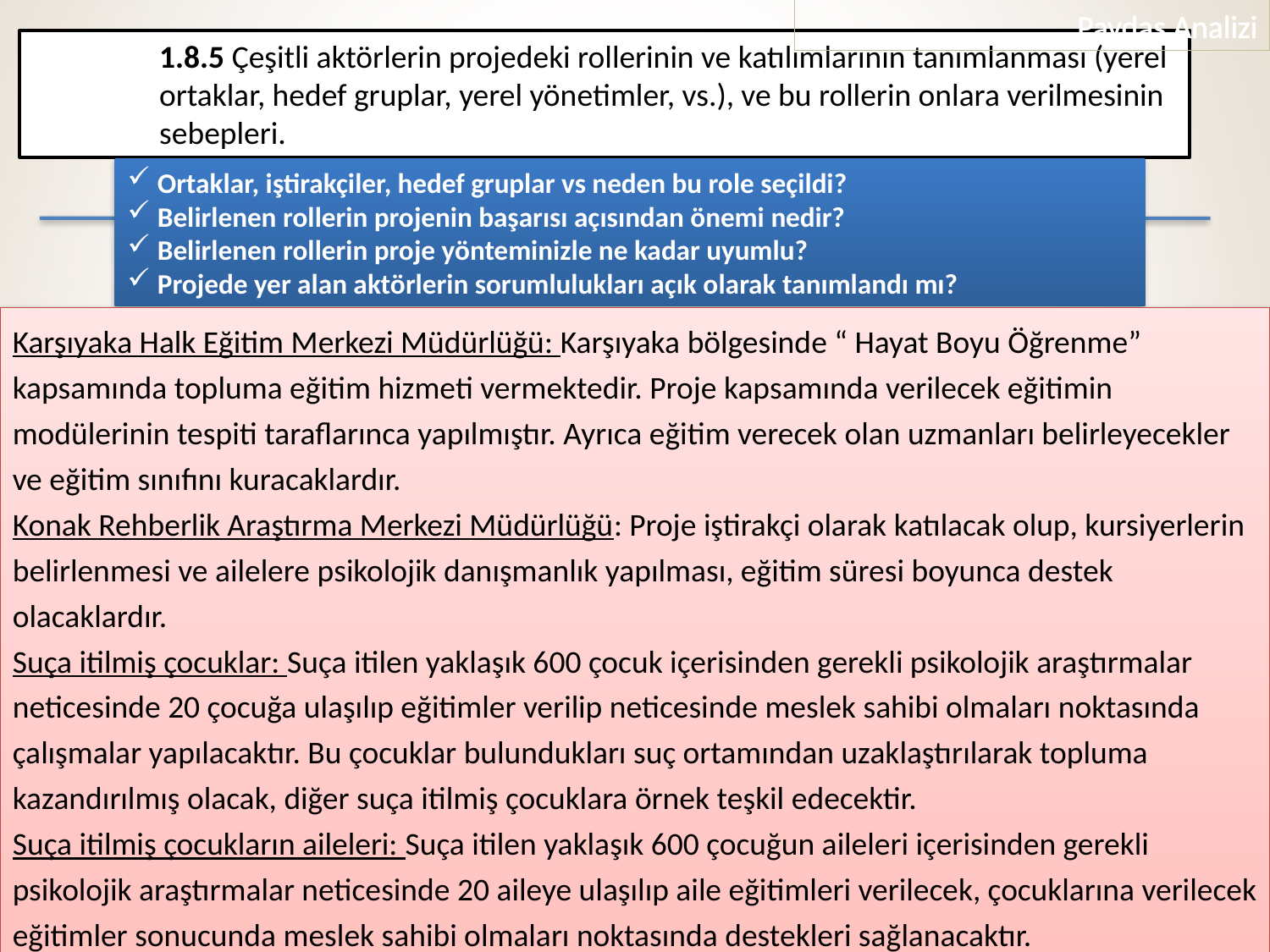

Paydaş Analizi
1.8.5 Çeşitli aktörlerin projedeki rollerinin ve katılımlarının tanımlanması (yerel ortaklar, hedef gruplar, yerel yönetimler, vs.), ve bu rollerin onlara verilmesinin sebepleri.
Ortaklar, iştirakçiler, hedef gruplar vs neden bu role seçildi?
Belirlenen rollerin projenin başarısı açısından önemi nedir?
Belirlenen rollerin proje yönteminizle ne kadar uyumlu?
Projede yer alan aktörlerin sorumlulukları açık olarak tanımlandı mı?
Karşıyaka Halk Eğitim Merkezi Müdürlüğü: Karşıyaka bölgesinde “ Hayat Boyu Öğrenme” kapsamında topluma eğitim hizmeti vermektedir. Proje kapsamında verilecek eğitimin modülerinin tespiti taraflarınca yapılmıştır. Ayrıca eğitim verecek olan uzmanları belirleyecekler ve eğitim sınıfını kuracaklardır.
Konak Rehberlik Araştırma Merkezi Müdürlüğü: Proje iştirakçi olarak katılacak olup, kursiyerlerin belirlenmesi ve ailelere psikolojik danışmanlık yapılması, eğitim süresi boyunca destek olacaklardır.
Suça itilmiş çocuklar: Suça itilen yaklaşık 600 çocuk içerisinden gerekli psikolojik araştırmalar neticesinde 20 çocuğa ulaşılıp eğitimler verilip neticesinde meslek sahibi olmaları noktasında çalışmalar yapılacaktır. Bu çocuklar bulundukları suç ortamından uzaklaştırılarak topluma kazandırılmış olacak, diğer suça itilmiş çocuklara örnek teşkil edecektir.
Suça itilmiş çocukların aileleri: Suça itilen yaklaşık 600 çocuğun aileleri içerisinden gerekli psikolojik araştırmalar neticesinde 20 aileye ulaşılıp aile eğitimleri verilecek, çocuklarına verilecek eğitimler sonucunda meslek sahibi olmaları noktasında destekleri sağlanacaktır.
51